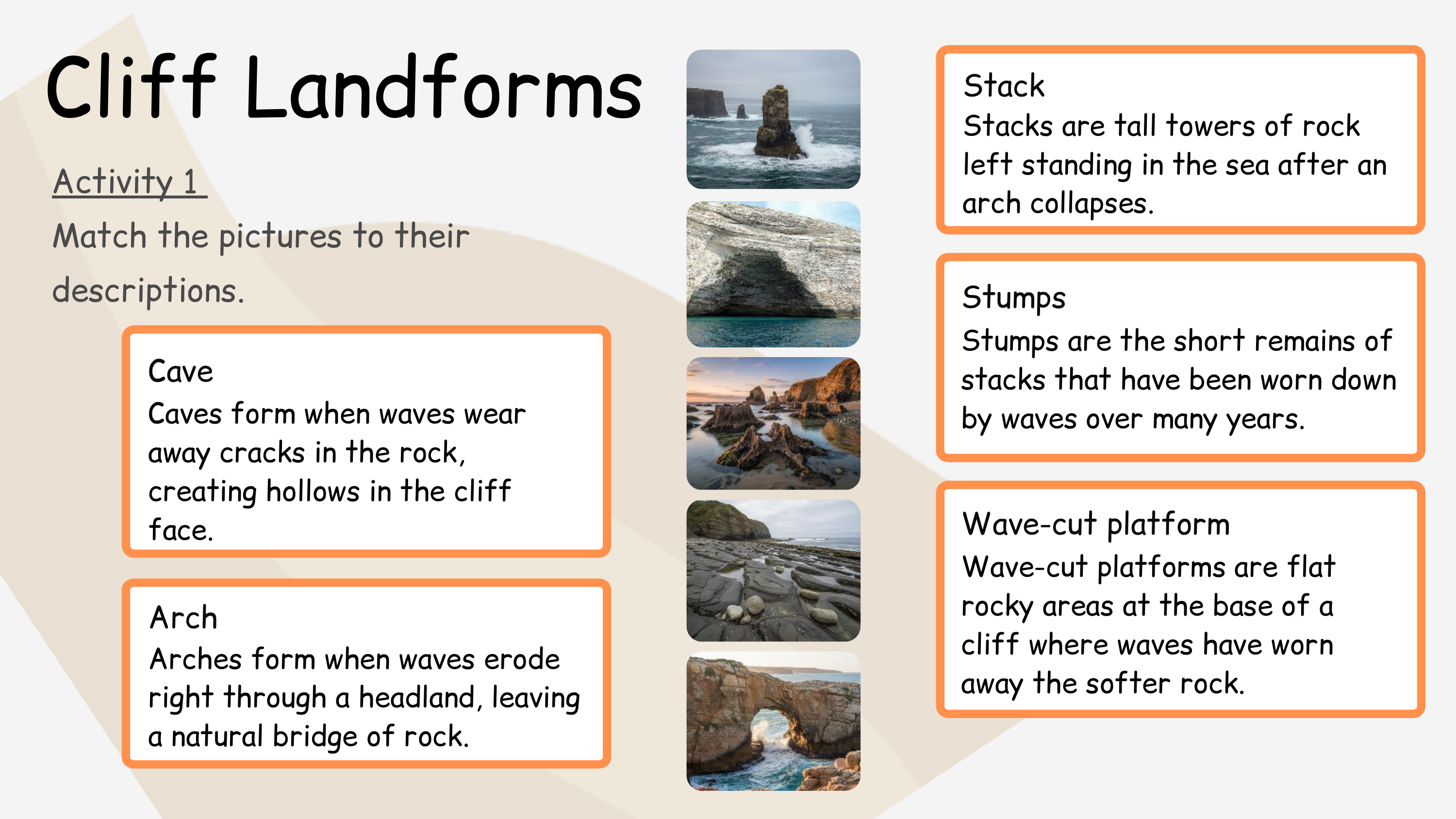

Cliff Landforms

Stack
Stacks are tall towers of rock left standing in the sea after an arch collapses.

Activity 1
Match the pictures to their
descriptions.

Stumps
Stumps are the short remains of stacks that have been worn down by waves over many years.

Cave
Caves form when waves wear away cracks in the rock, creating hollows in the cliff face.

Wave-cut platform
Wave-cut platforms are flat rocky areas at the base of a cliff where waves have worn away the softer rock.

Arch
Arches form when waves erode right through a headland, leaving a natural bridge of rock.